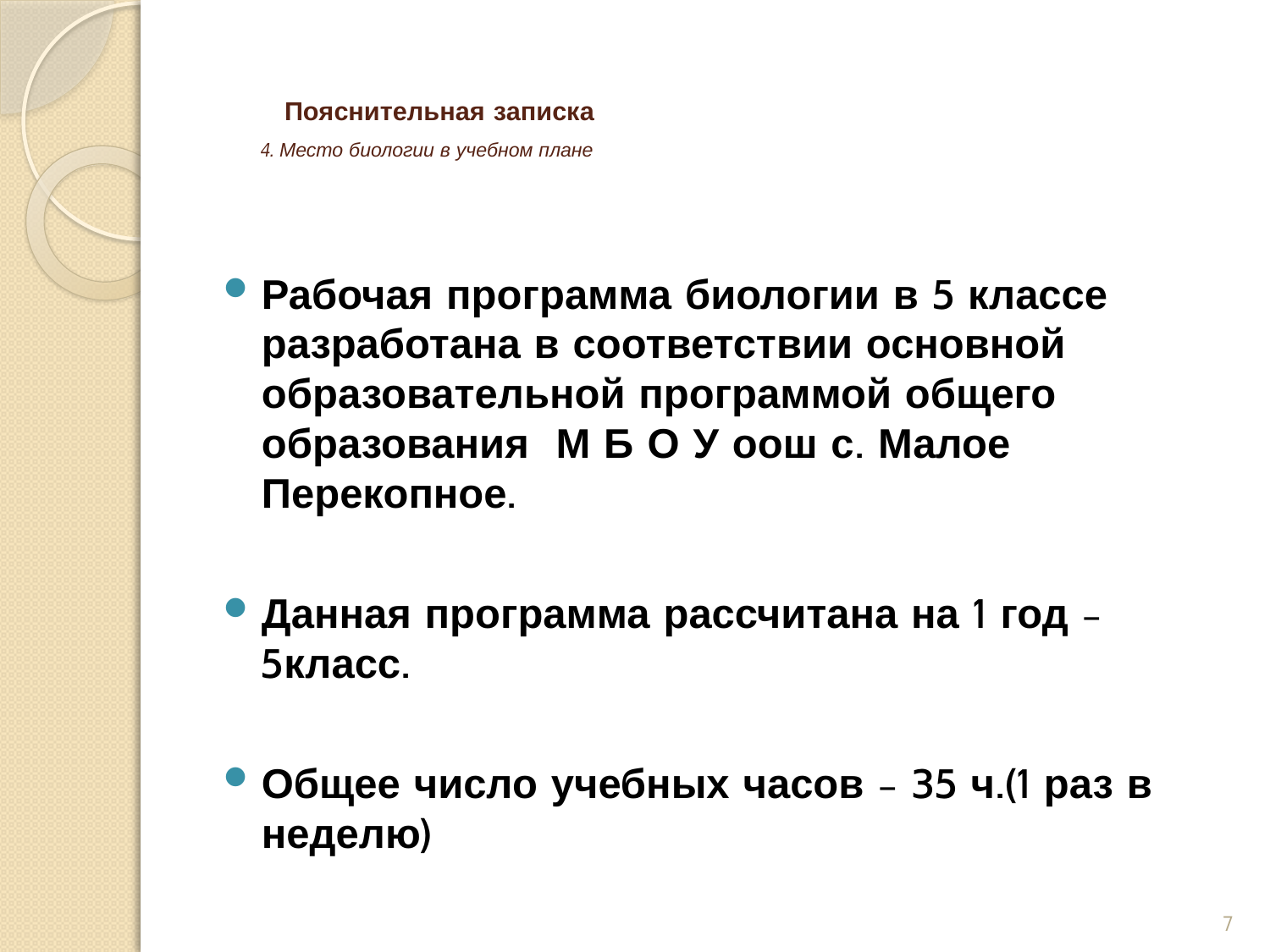

# Пояснительная записка 4. Место биологии в учебном плане

Рабочая программа биологии в 5 классе разработана в соответствии основной образовательной программой общего образования  М Б О У оош с. Малое Перекопное.

Данная программа рассчитана на 1 год – 5класс.

Общее число учебных часов – 35 ч.(1 раз в неделю)

7